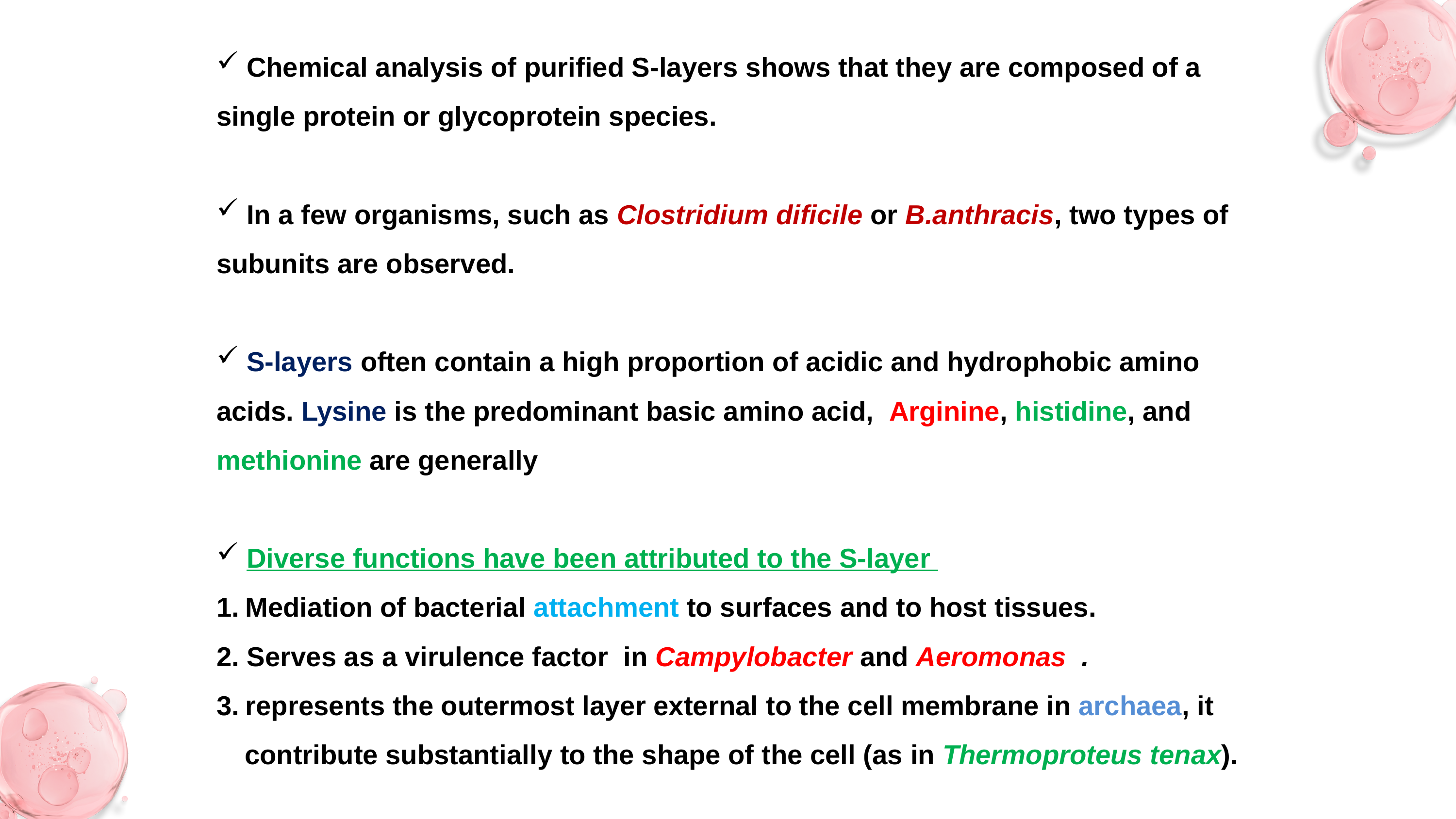

Chemical analysis of purified S-layers shows that they are composed of a single protein or glycoprotein species.

 In a few organisms, such as Clostridium dificile or B.anthracis, two types of subunits are observed.

 S-layers often contain a high proportion of acidic and hydrophobic amino acids. Lysine is the predominant basic amino acid,  Arginine, histidine, and methionine are generally

 Diverse functions have been attributed to the S-layer
1. Mediation of bacterial attachment to surfaces and to host tissues.
2. Serves as a virulence factor  in Campylobacter and Aeromonas  .
3. represents the outermost layer external to the cell membrane in archaea, it contribute substantially to the shape of the cell (as in Thermoproteus tenax).